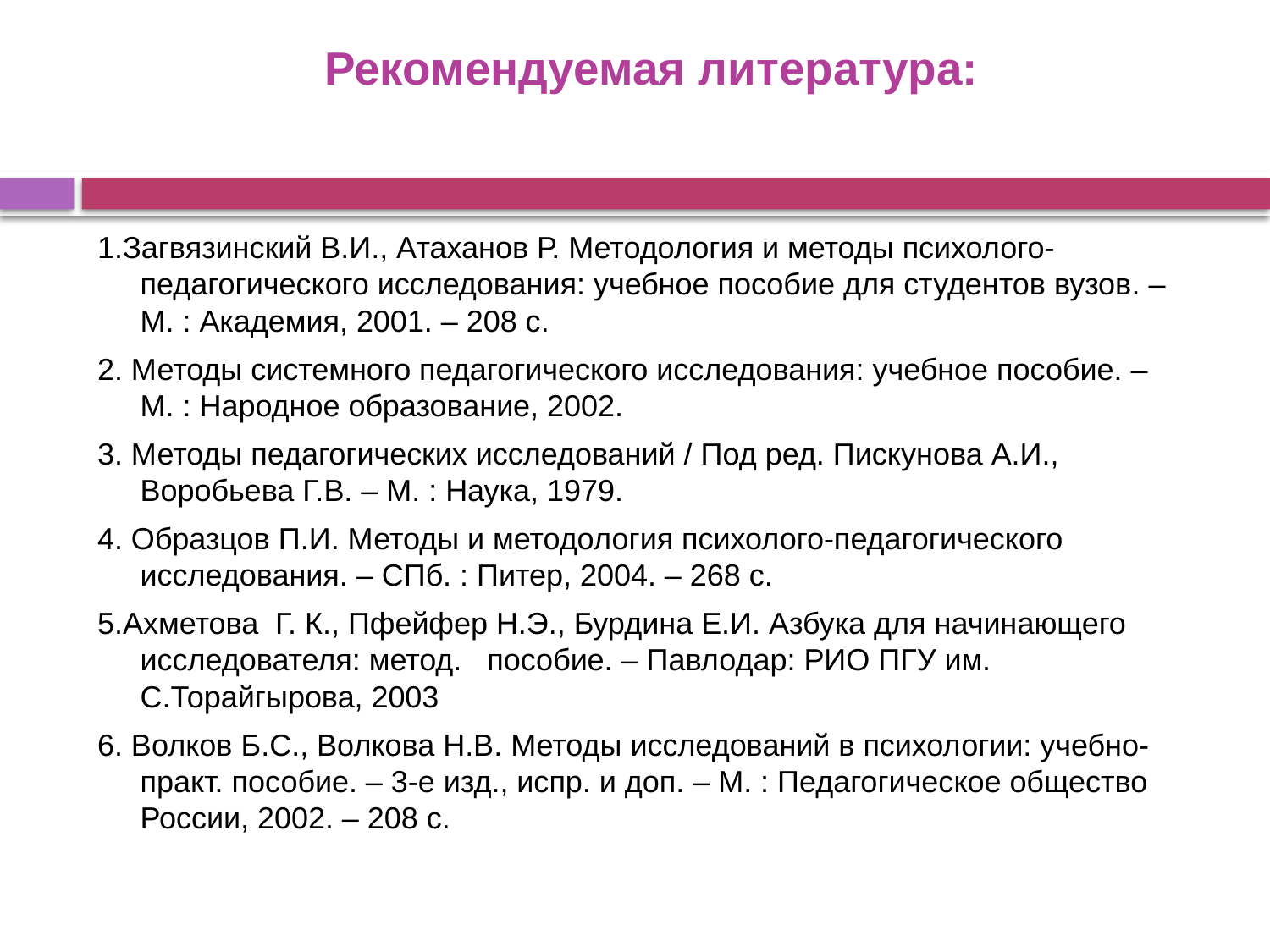

# Рекомендуемая литература:
1.Загвязинский В.И., Атаханов Р. Методология и методы психолого-педагогического исследования: учебное пособие для студентов вузов. – М. : Академия, 2001. – 208 с.
2. Методы системного педагогического исследования: учебное пособие. – М. : Народное образование, 2002.
3. Методы педагогических исследований / Под ред. Пискунова А.И., Воробьева Г.В. – М. : Наука, 1979.
4. Образцов П.И. Методы и методология психолого-педагогического исследования. – СПб. : Питер, 2004. – 268 с.
5.Ахметова  Г. К., Пфейфер Н.Э., Бурдина Е.И. Азбука для начинающего исследователя: метод.   пособие. – Павлодар: РИО ПГУ им. С.Торайгырова, 2003
6. Волков Б.С., Волкова Н.В. Методы исследований в психологии: учебно-практ. пособие. – 3-е изд., испр. и доп. – М. : Педагогическое общество России, 2002. – 208 с.